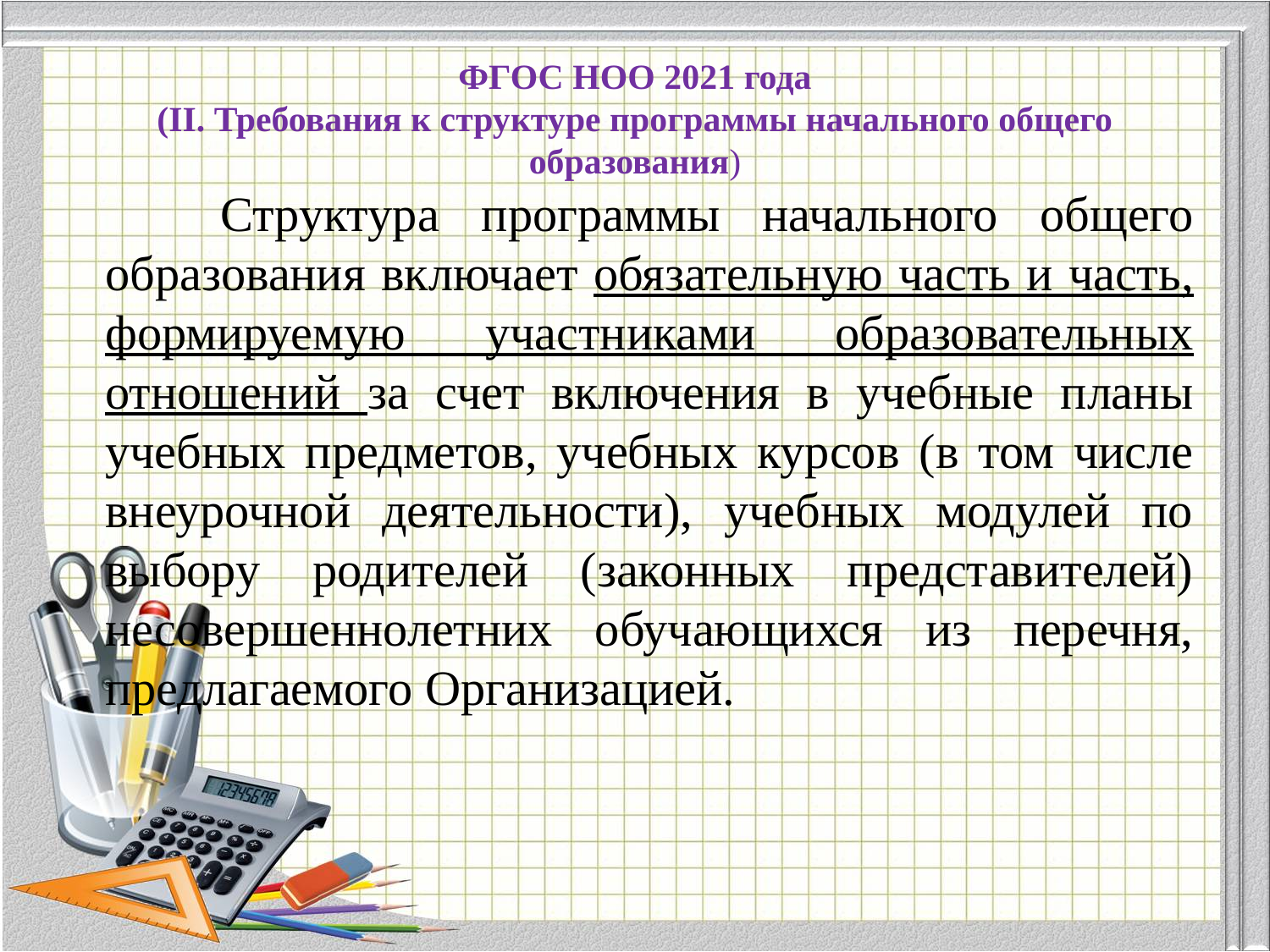

# ФГОС НОО 2021 года (II. Требования к структуре программы начального общего образования)
    Структура программы начального общего образования включает обязательную часть и часть, формируемую участниками образовательных отношений за счет включения в учебные планы учебных предметов, учебных курсов (в том числе внеурочной деятельности), учебных модулей по выбору родителей (законных представителей) несовершеннолетних обучающихся из перечня, предлагаемого Организацией.